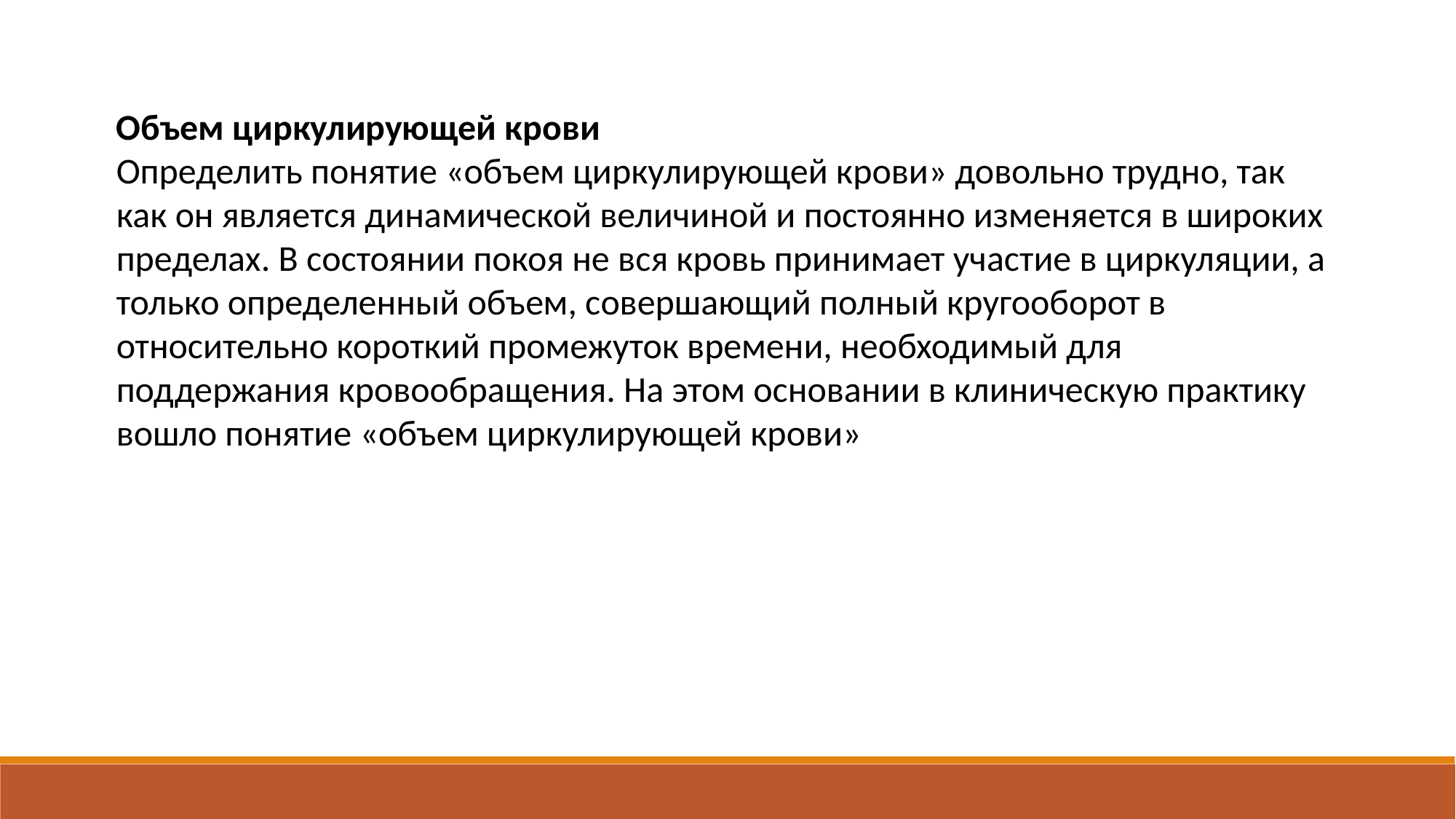

Объем циркулирующей крови
Определить понятие «объем циркулирующей крови» довольно трудно, так как он является динамической величиной и постоянно изменяется в широких пределах. В состоянии покоя не вся кровь принимает участие в циркуляции, а только определенный объем, совершающий полный кругооборот в относительно короткий промежуток времени, необходимый для поддержания кровообращения. На этом основании в клиническую практику вошло понятие «объем циркулирующей крови»